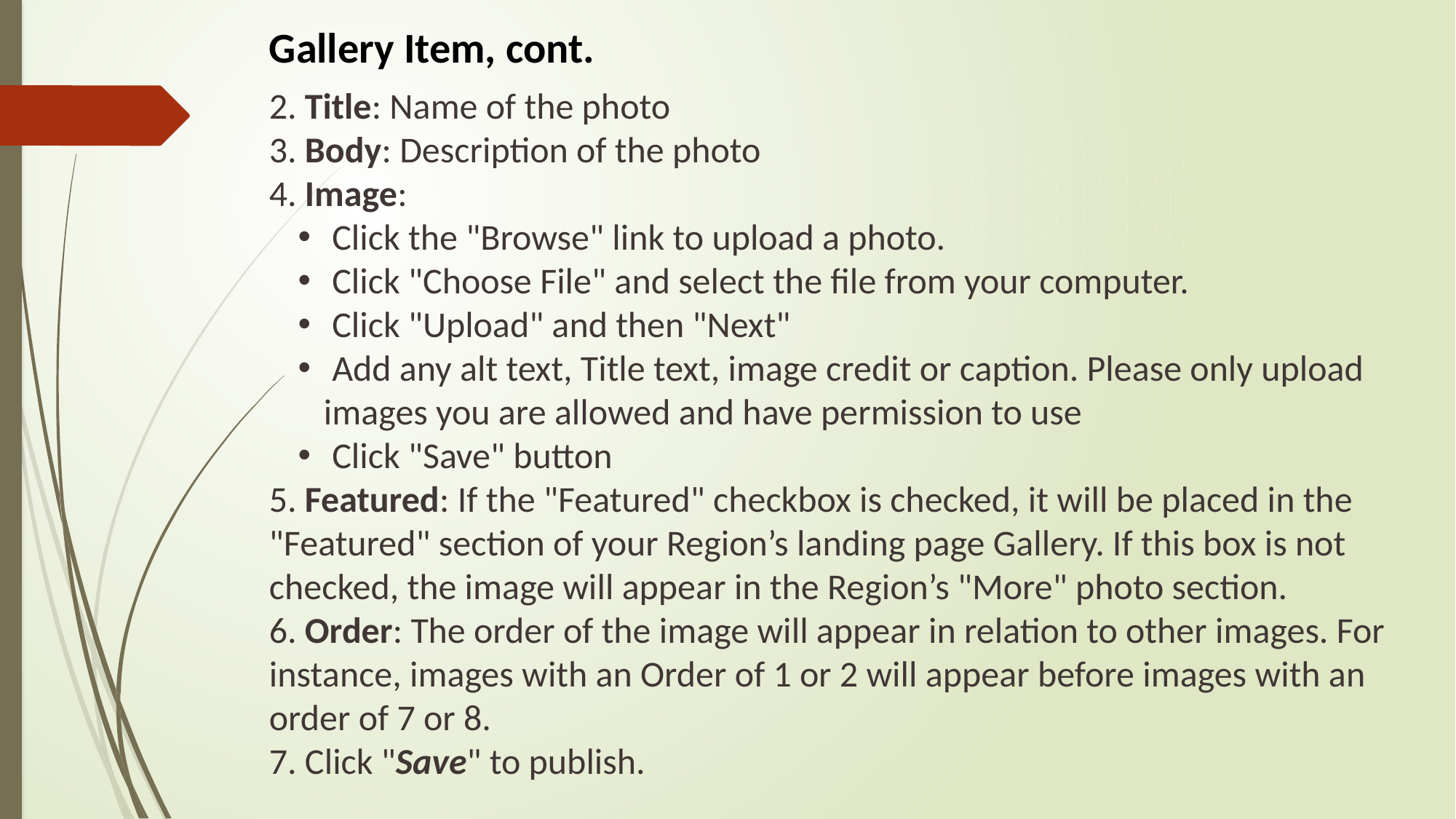

Gallery Item, cont.
2. Title: Name of the photo
3. Body: Description of the photo
4. Image:
 Click the "Browse" link to upload a photo.
 Click "Choose File" and select the file from your computer.
 Click "Upload" and then "Next"
 Add any alt text, Title text, image credit or caption. Please only upload images you are allowed and have permission to use
 Click "Save" button
5. Featured: If the "Featured" checkbox is checked, it will be placed in the "Featured" section of your Region’s landing page Gallery. If this box is not checked, the image will appear in the Region’s "More" photo section.
6. Order: The order of the image will appear in relation to other images. For instance, images with an Order of 1 or 2 will appear before images with an order of 7 or 8.
7. Click "Save" to publish.